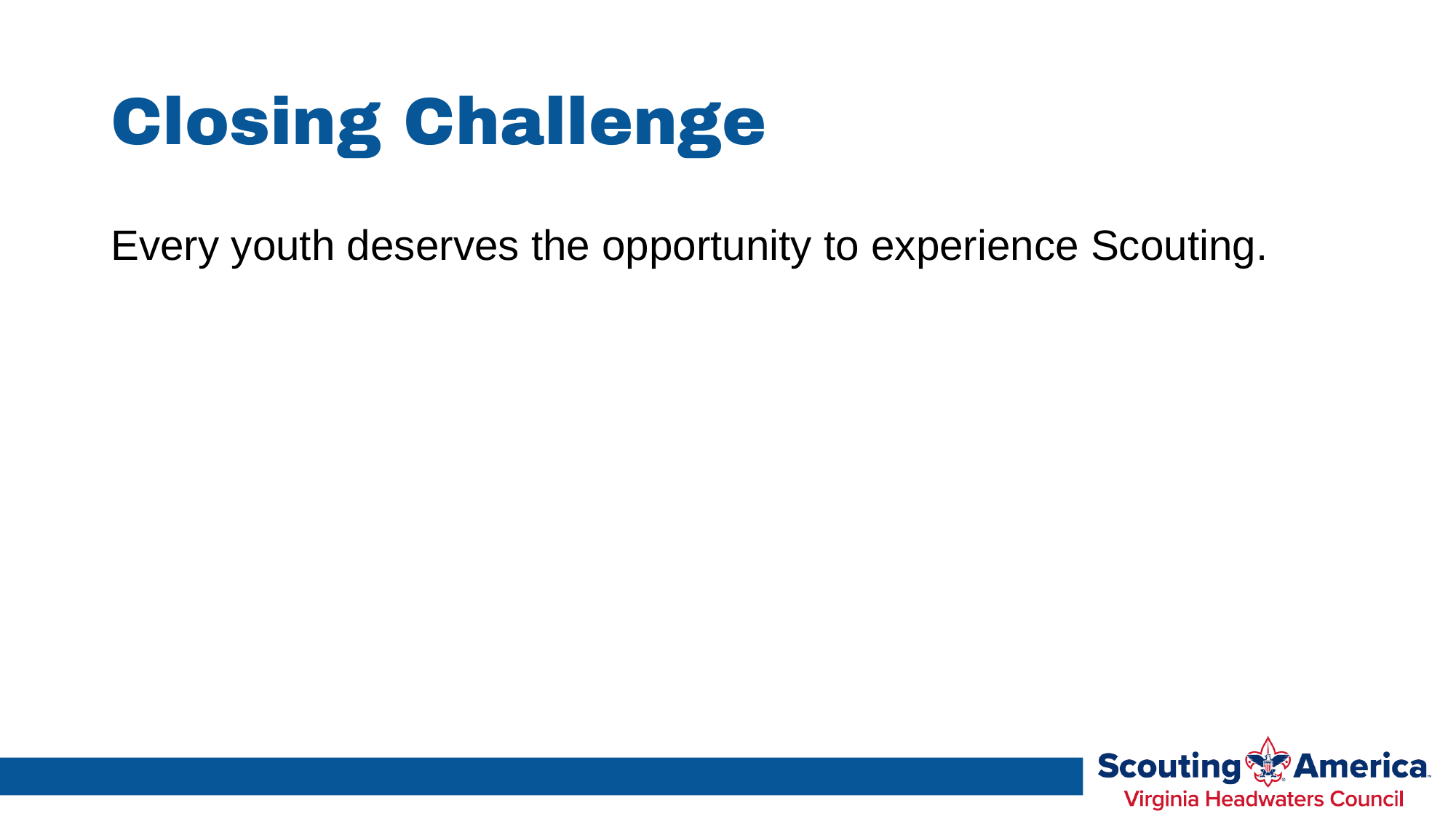

# Closing Challenge
Every youth deserves the opportunity to experience Scouting.